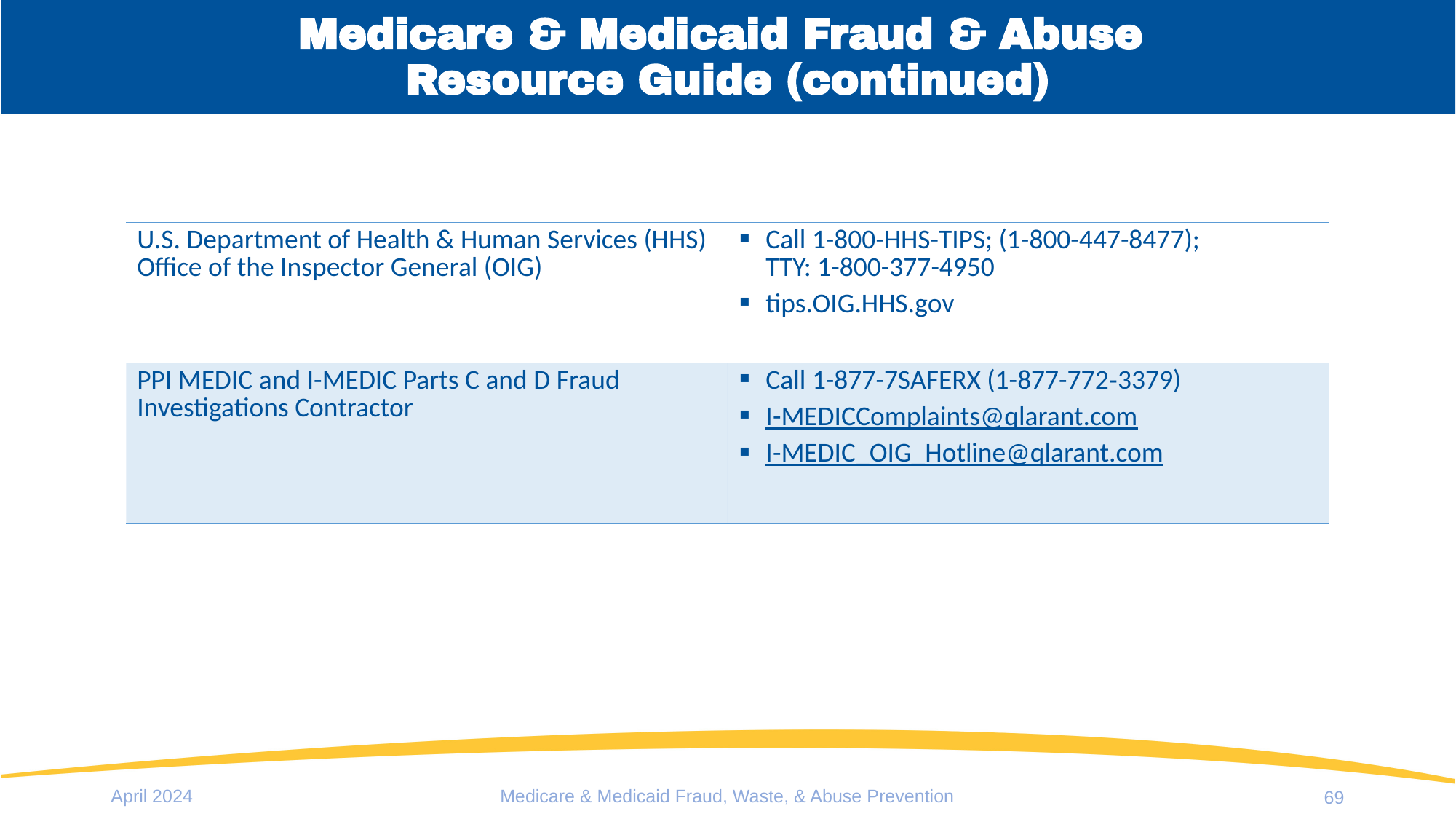

# Medicare & Medicaid Fraud & Abuse Resource Guide (continued)
| U.S. Department of Health & Human Services (HHS) Office of the Inspector General (OIG) | Call 1-800-HHS-TIPS; (1-800-447-8477); TTY: 1-800-377-4950 tips.OIG.HHS.gov |
| --- | --- |
| PPI MEDIC and I-MEDIC Parts C and D Fraud Investigations Contractor | Call 1-877-7SAFERX (1-877-772‑3379) I-MEDICComplaints@qlarant.com I-MEDIC\_OIG\_Hotline@qlarant.com |
April 2024
Medicare & Medicaid Fraud, Waste, & Abuse Prevention
69